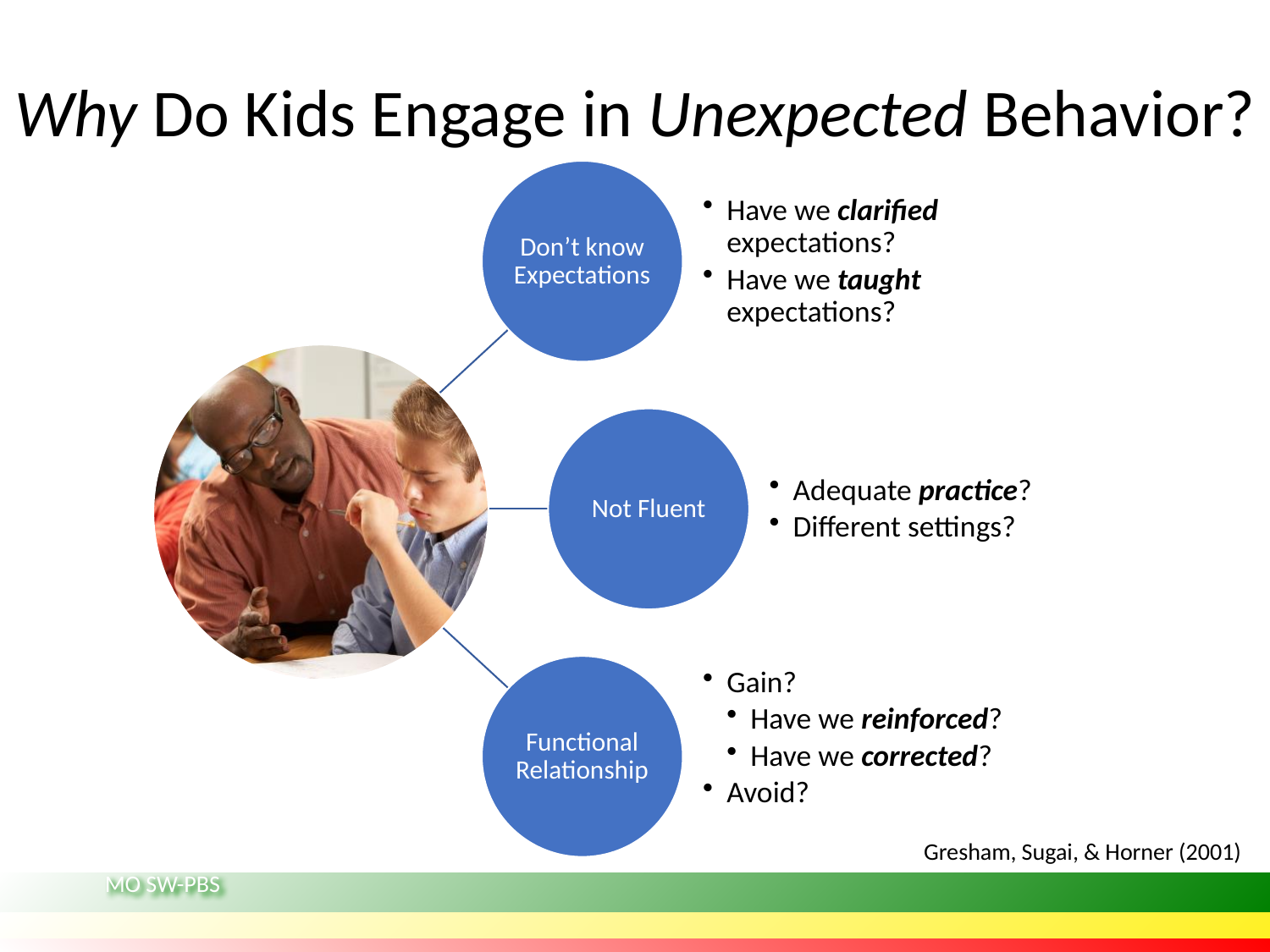

# Why Do Kids Engage in Unexpected Behavior?
Don’t know Expectations
Have we clarified expectations?
Have we taught expectations?
Not Fluent
Adequate practice?
Different settings?
Functional Relationship
Gain?
Have we reinforced?
Have we corrected?
Avoid?

Gresham, Sugai, & Horner (2001)